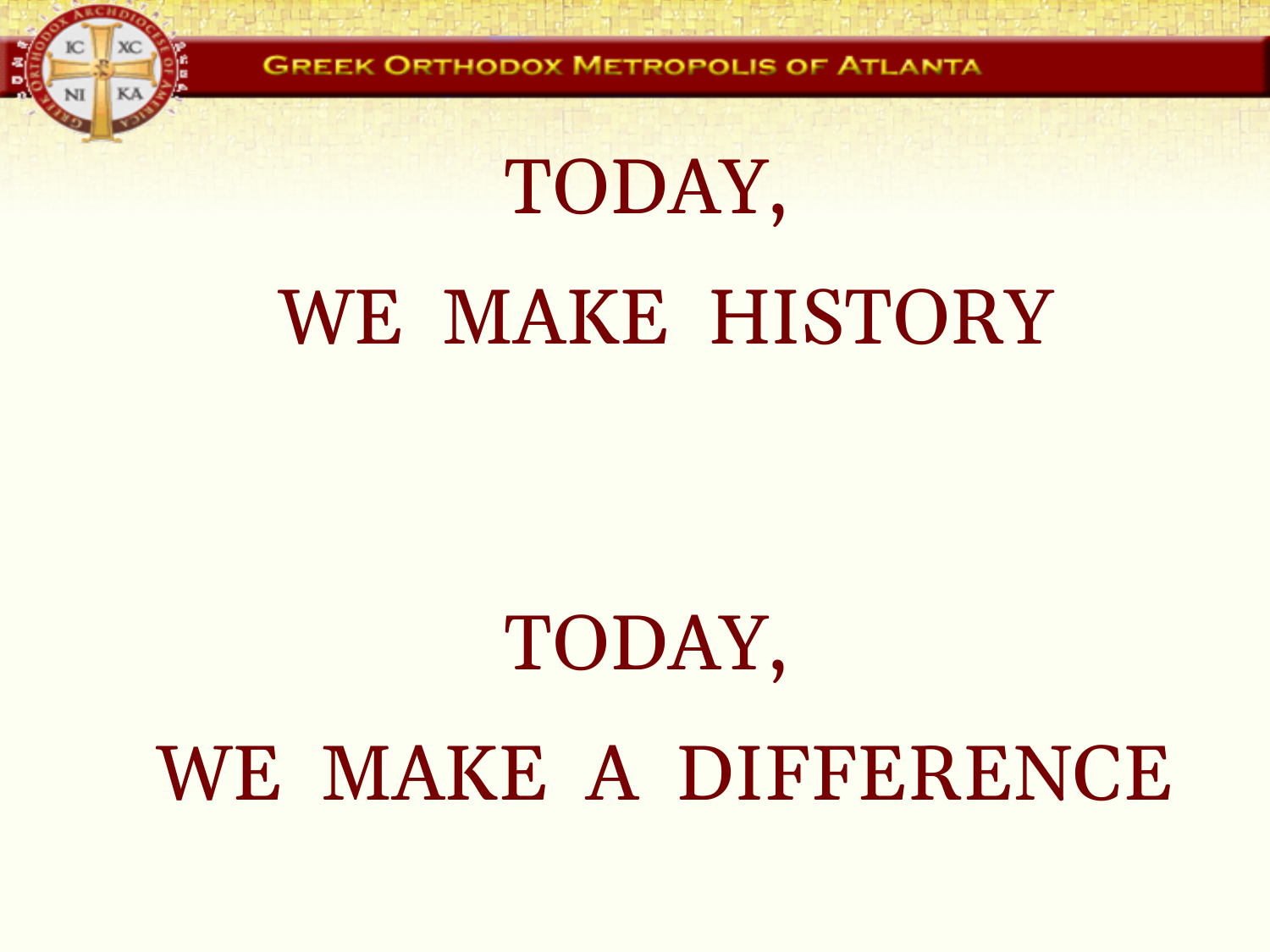

# TODAY, WE  MAKE  HISTORY TODAY, WE  MAKE  A  DIFFERENCE